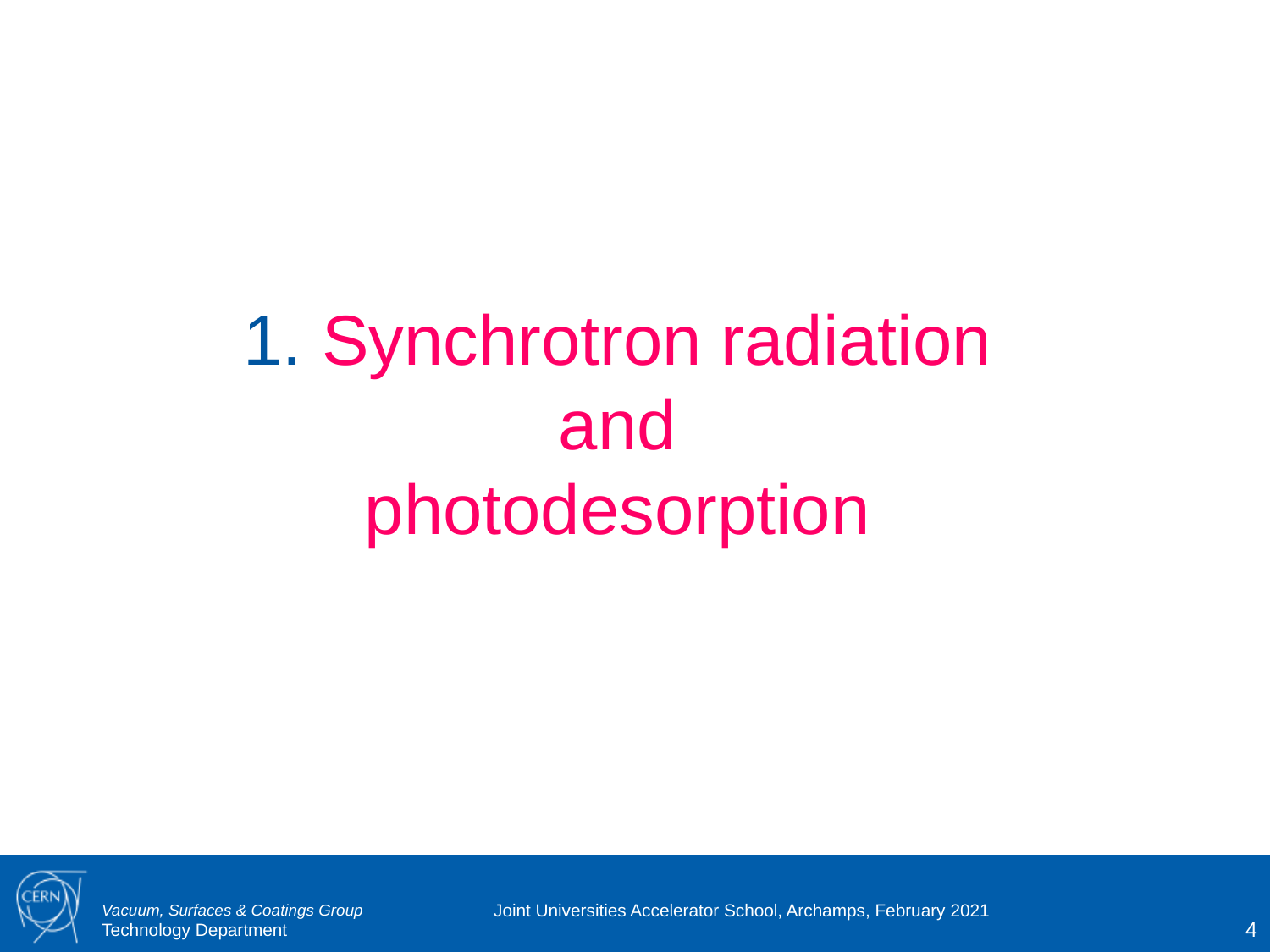

1. Synchrotron radiation
and
photodesorption
Joint Universities Accelerator School, Archamps, February 2021
4